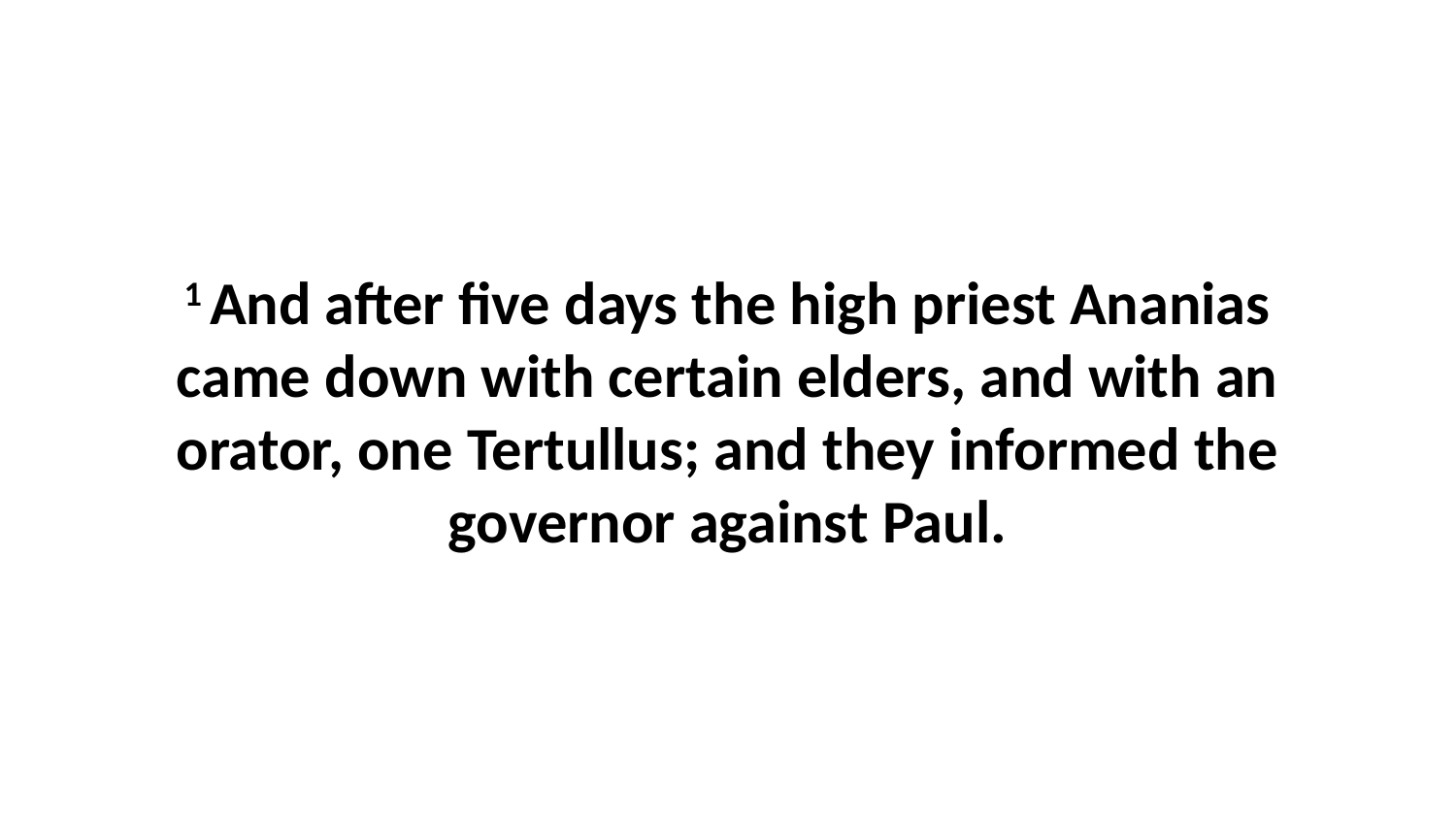

1 And after five days the high priest Ananias came down with certain elders, and with an orator, one Tertullus; and they informed the governor against Paul.